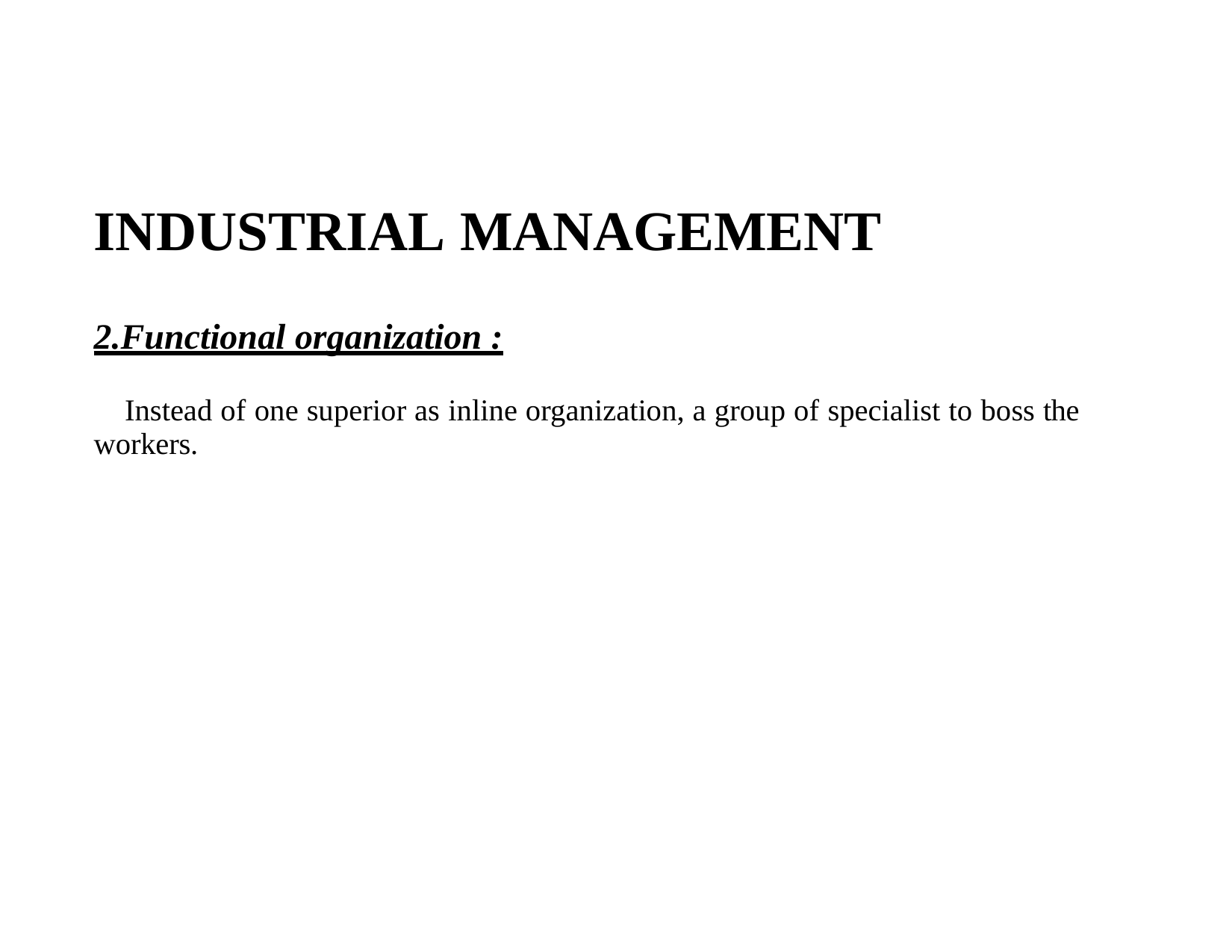

# INDUSTRIAL MANAGEMENT
2.Functional organization :
Instead of one superior as inline organization, a group of specialist to boss the workers.